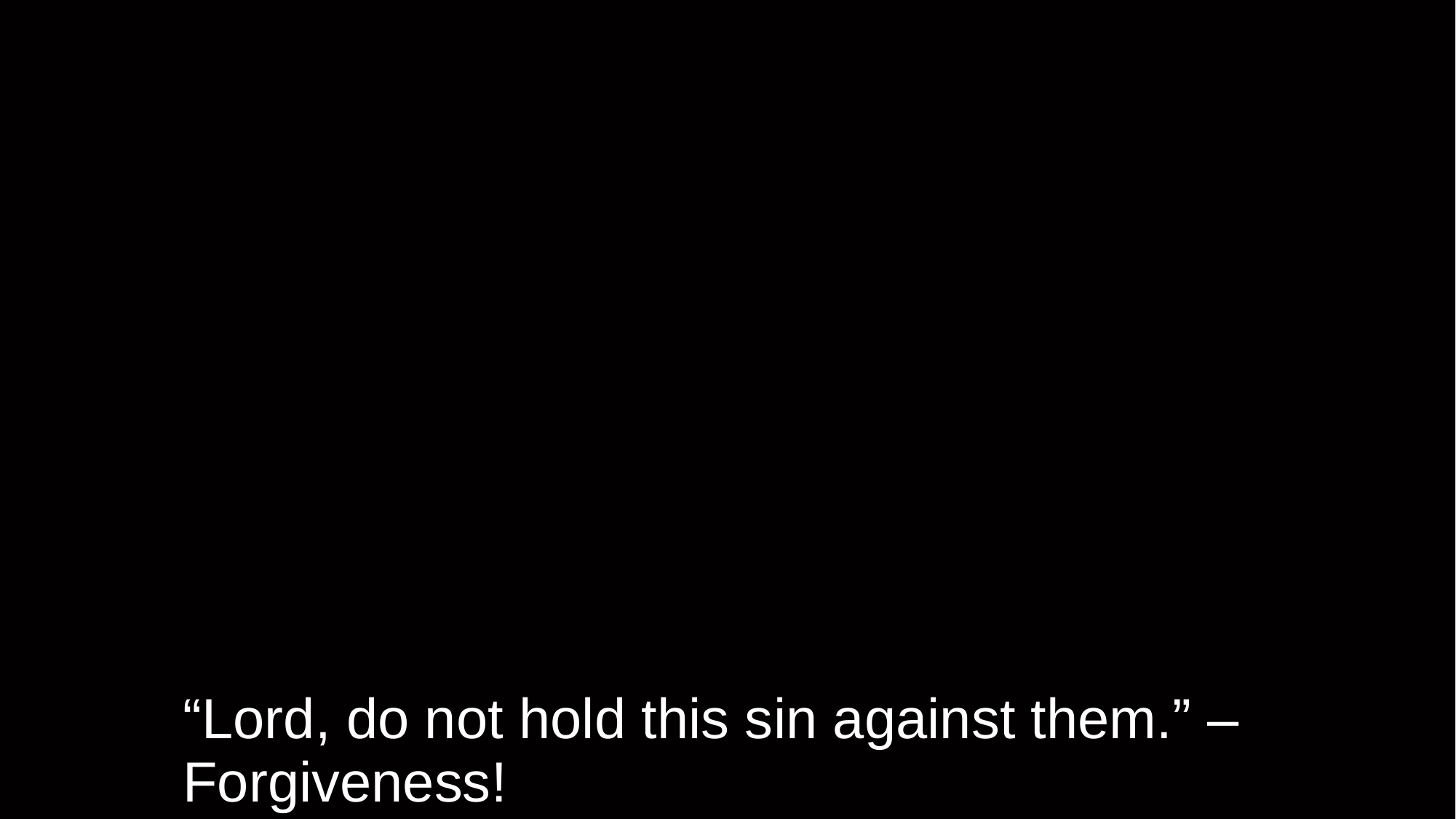

# “Lord, do not hold this sin against them.” – Forgiveness!